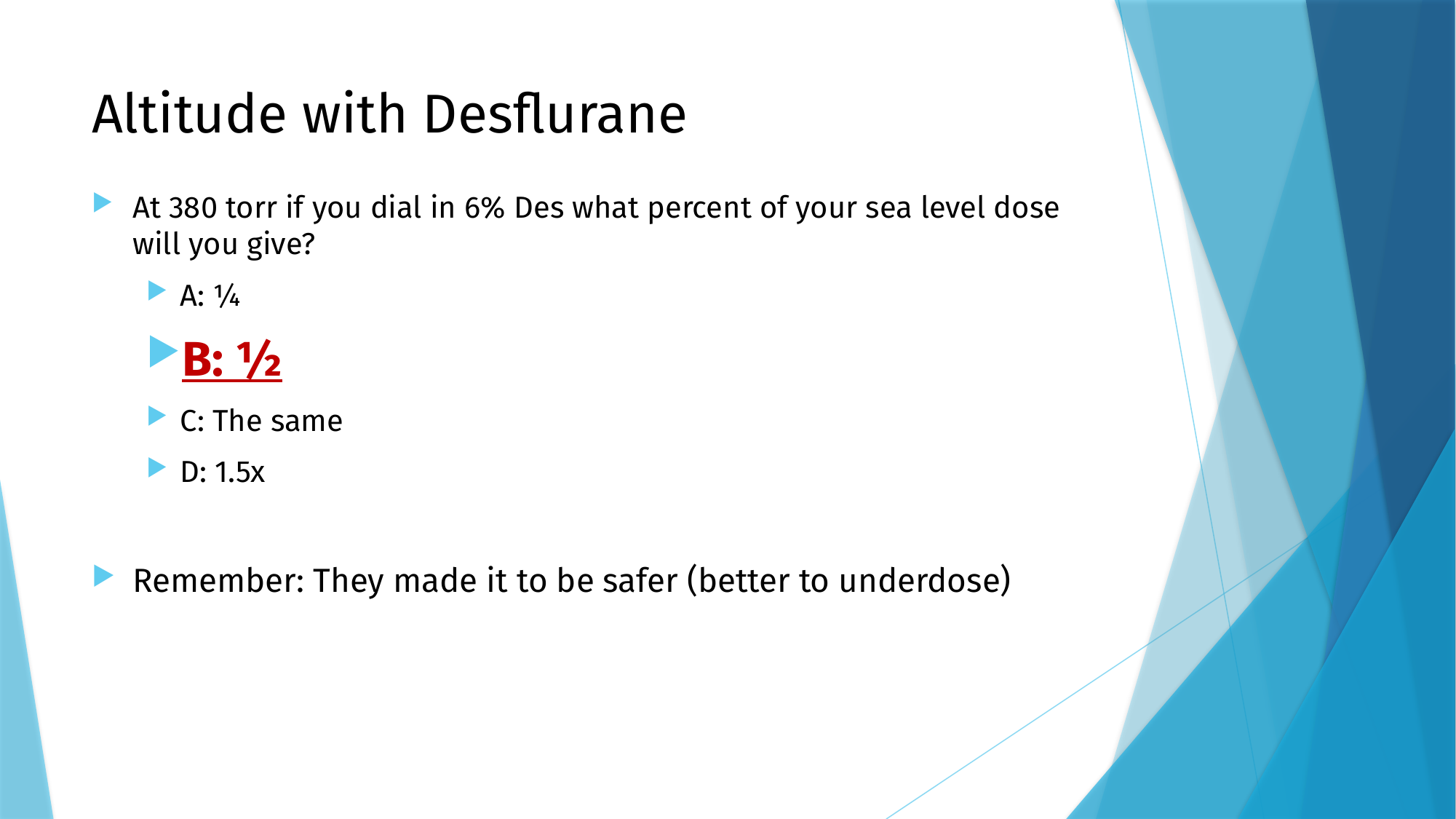

# Altitude with Desflurane
At 380 torr if you dial in 6% Des what percent of your sea level dose will you give?
A: ¼
B: ½
C: The same
D: 1.5x

Remember: They made it to be safer (better to underdose)